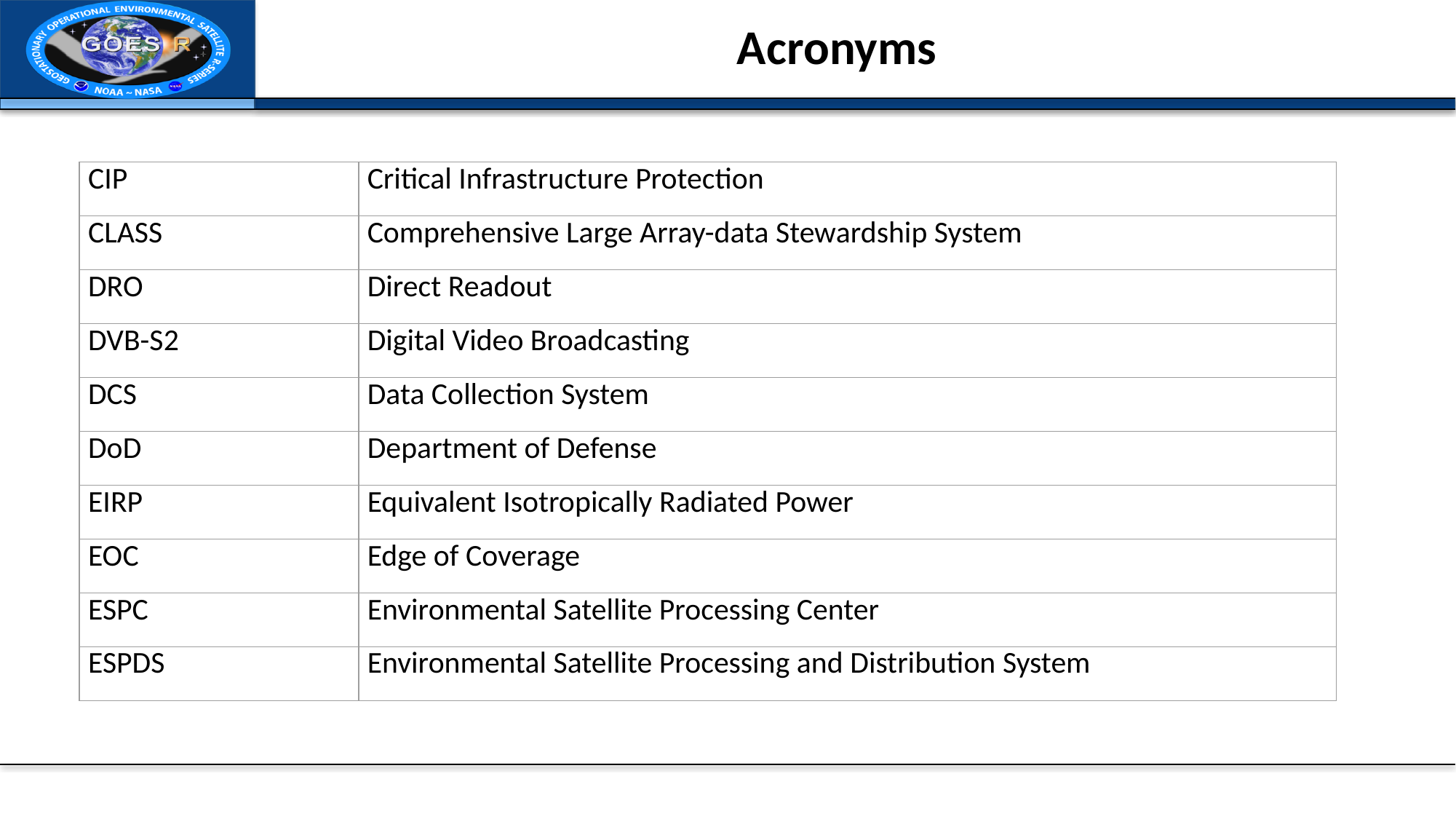

# Acronyms
| CIP | Critical Infrastructure Protection |
| --- | --- |
| CLASS | Comprehensive Large Array-data Stewardship System |
| DRO | Direct Readout |
| DVB-S2 | Digital Video Broadcasting |
| DCS | Data Collection System |
| DoD | Department of Defense |
| EIRP | Equivalent Isotropically Radiated Power |
| EOC | Edge of Coverage |
| ESPC | Environmental Satellite Processing Center |
| ESPDS | Environmental Satellite Processing and Distribution System |
1/4/2019
49